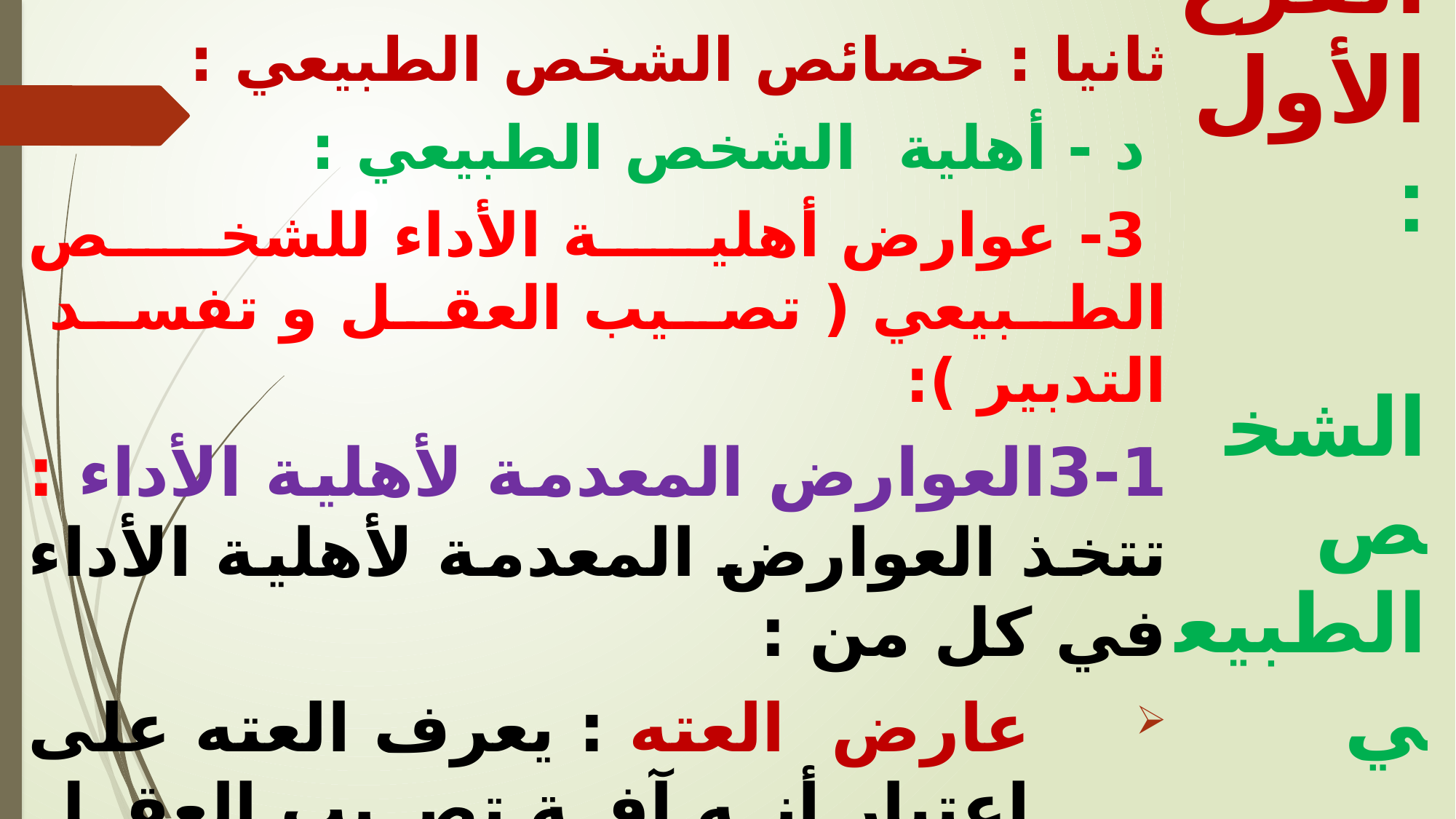

ثانيا : خصائص الشخص الطبيعي :
 د - أهلية  الشخص الطبيعي :
 3	- عوارض أهلية الأداء للشخص الطبيعي ( تصيب العقل و تفسد  التدبير ):
3-1	العوارض المعدمة لأهلية الأداء : تتخذ العوارض المعدمة لأهلية الأداء في كل من :
عارض  العته : يعرف العته على اعتبار أنه آفة تصيب العقل فيؤدي إلى اختلاله فيختلط كلام صاحبه كلام العقلاء أحيانا و كلام المجانين أحيانا أخرى ، و الفرق بين المعتوه و المجنون هو أن الجنون تصاحبه حالة من الهيجان بخلاف العته الذي يميل صاحبه إلى الهدوء و الاستكانة .

الفرع الأول :
 الشخص الطبيعي